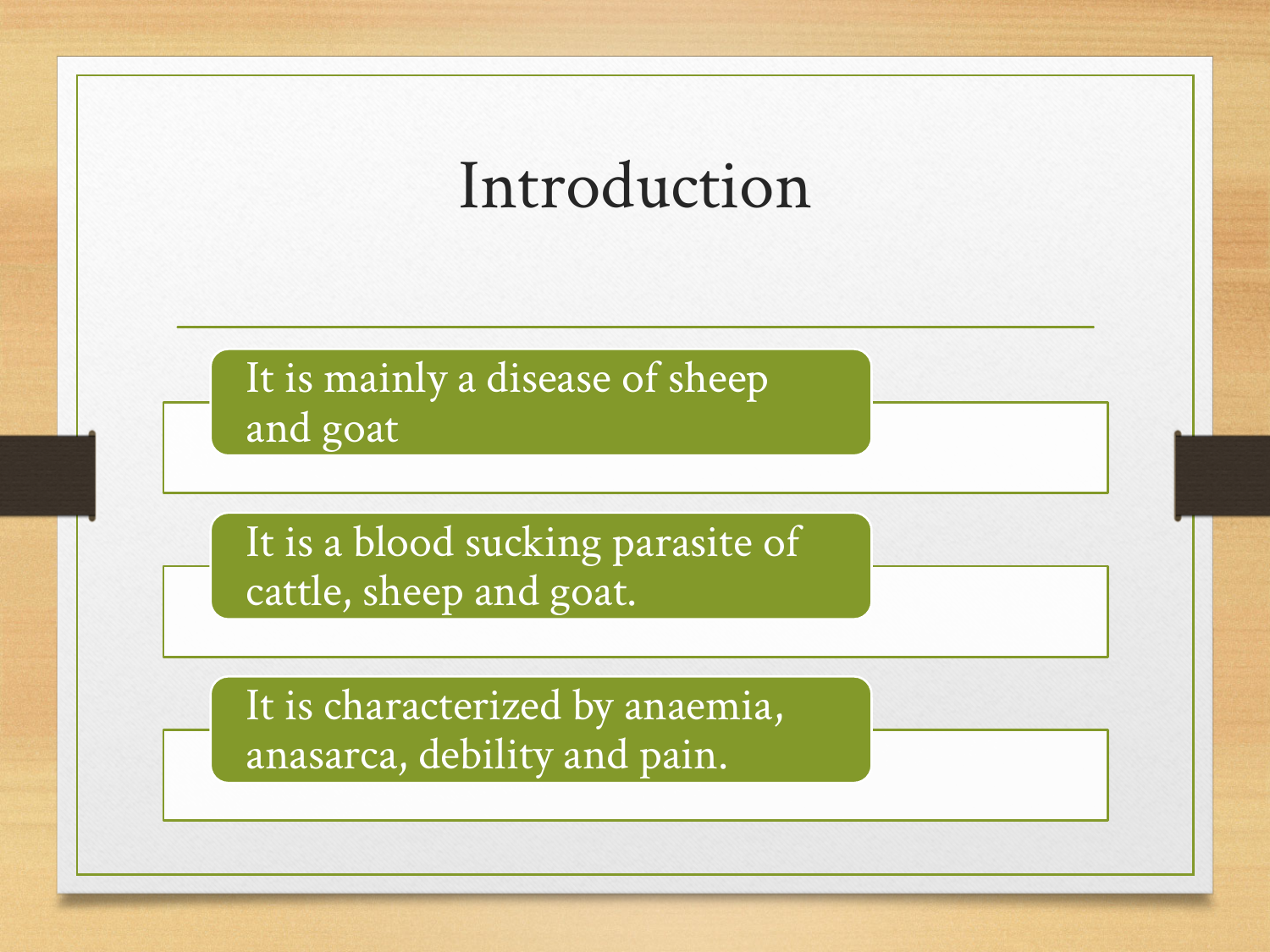

# Introduction
It is mainly a disease of sheep and goat
It is a blood sucking parasite of cattle, sheep and goat.
It is characterized by anaemia, anasarca, debility and pain.